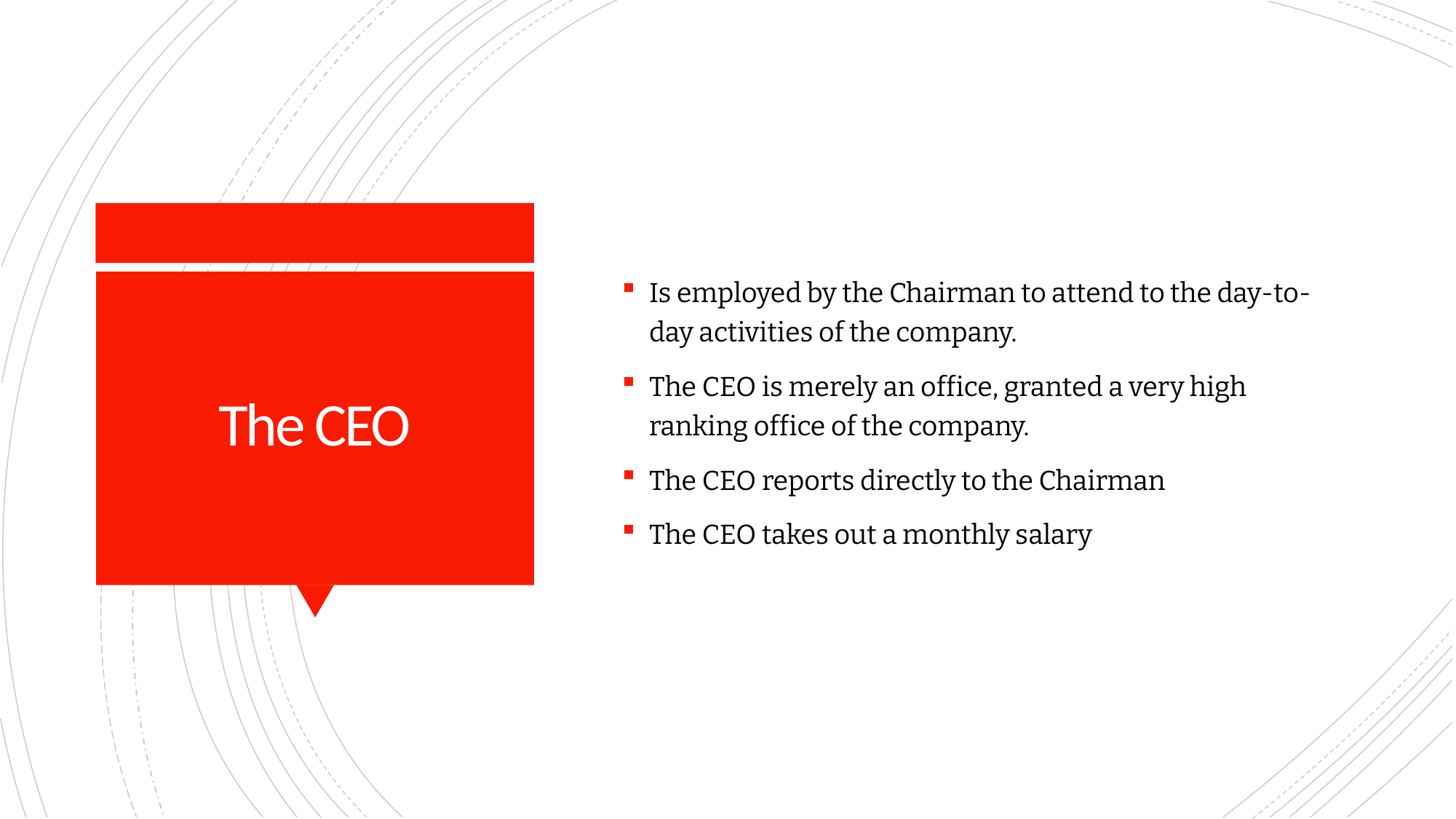

Is employed by the Chairman to attend to the day-to-day activities of the company.
The CEO is merely an office, granted a very high ranking office of the company.
The CEO reports directly to the Chairman
The CEO takes out a monthly salary
# The CEO